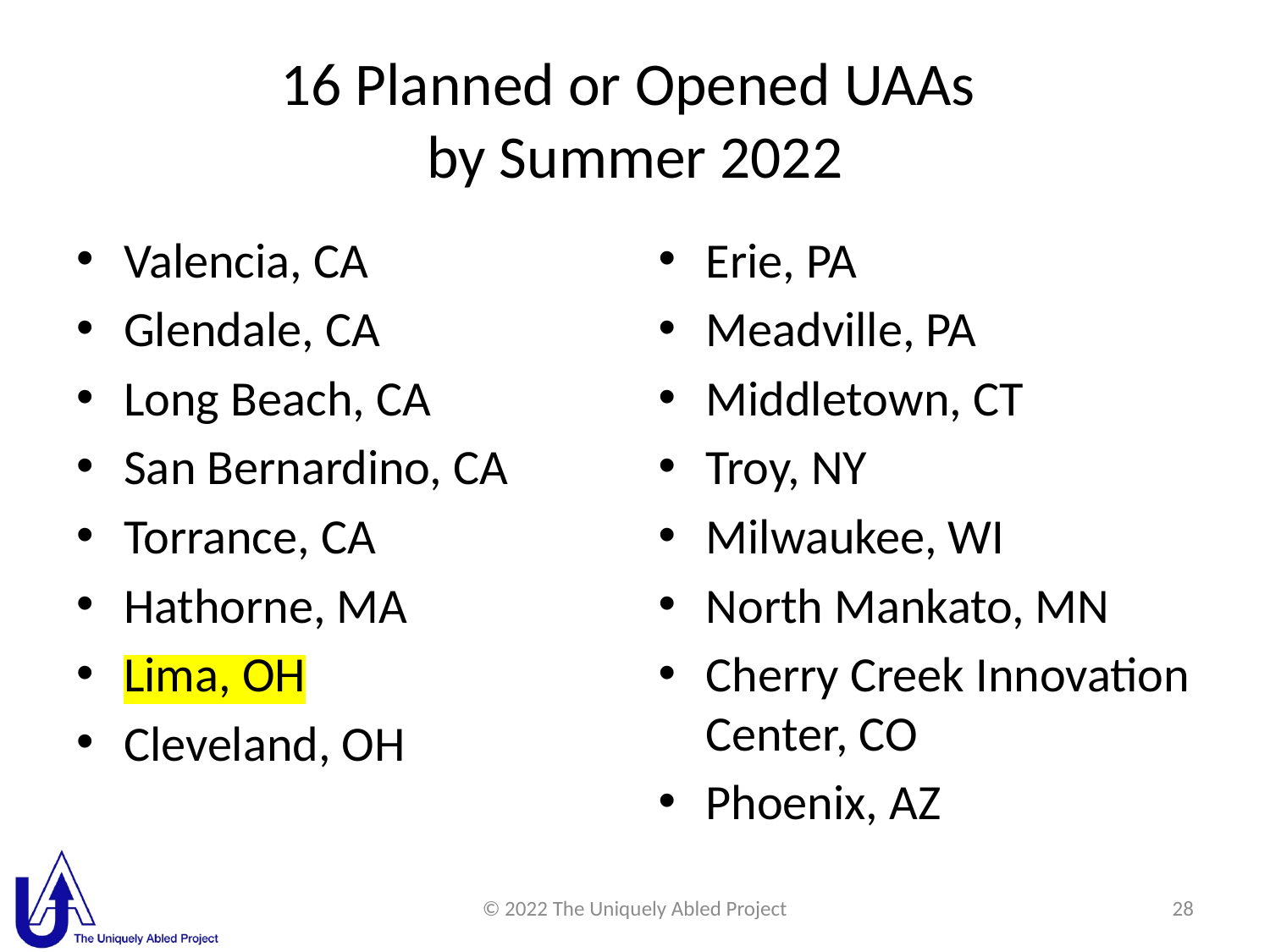

# 16 Planned or Opened UAAs by Summer 2022
Valencia, CA
Glendale, CA
Long Beach, CA
San Bernardino, CA
Torrance, CA
Hathorne, MA
Lima, OH
Cleveland, OH

Erie, PA
Meadville, PA
Middletown, CT
Troy, NY
Milwaukee, WI
North Mankato, MN
Cherry Creek Innovation Center, CO
Phoenix, AZ

© 2022 The Uniquely Abled Project
28